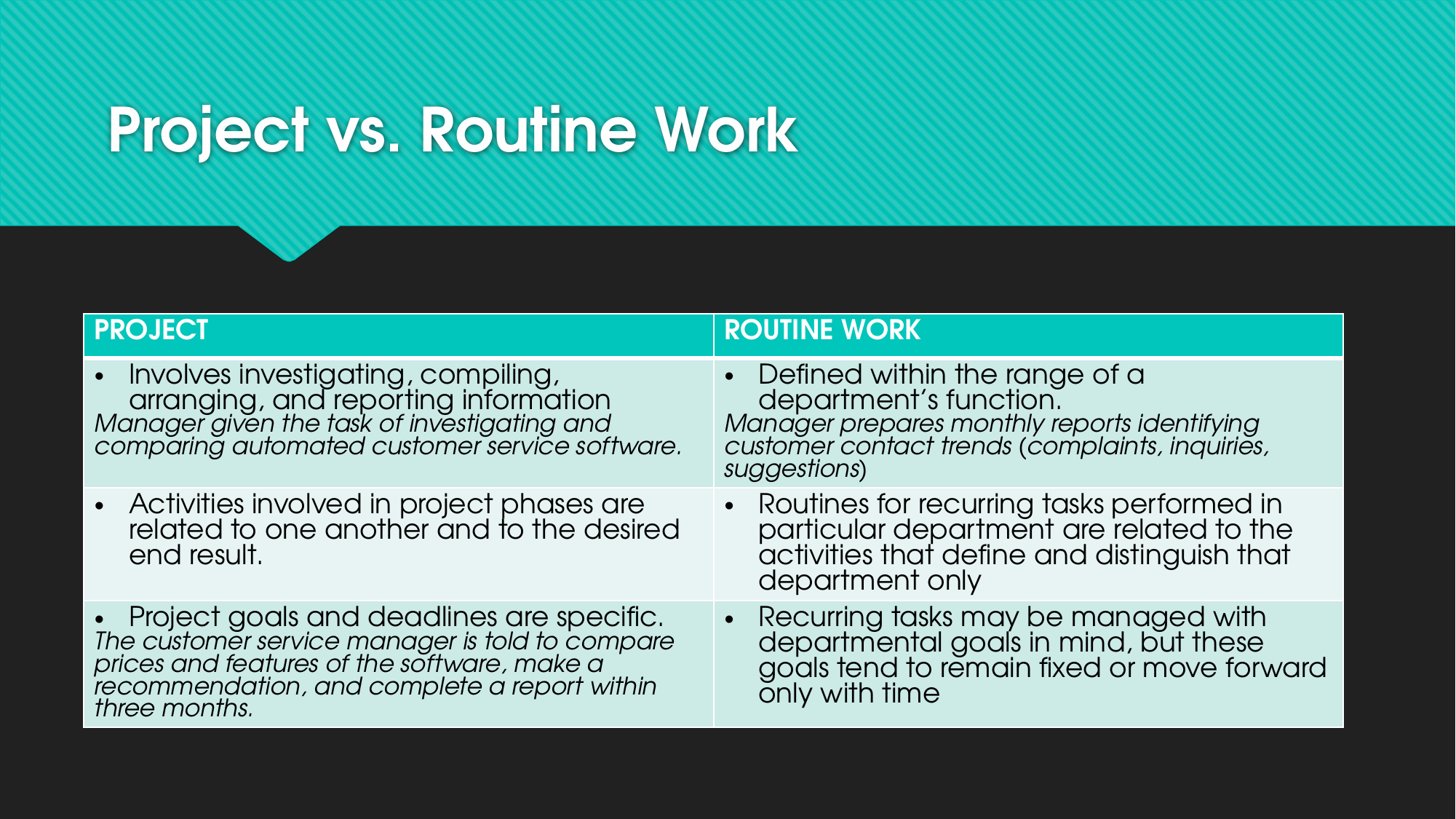

# Project vs. Routine Work
| PROJECT | ROUTINE WORK |
| --- | --- |
| Involves investigating, compiling, arranging, and reporting information Manager given the task of investigating and comparing automated customer service software. | Defined within the range of a department’s function. Manager prepares monthly reports identifying customer contact trends (complaints, inquiries, suggestions) |
| Activities involved in project phases are related to one another and to the desired end result. | Routines for recurring tasks performed in particular department are related to the activities that define and distinguish that department only |
| Project goals and deadlines are specific. The customer service manager is told to compare prices and features of the software, make a recommendation, and complete a report within three months. | Recurring tasks may be managed with departmental goals in mind, but these goals tend to remain fixed or move forward only with time |